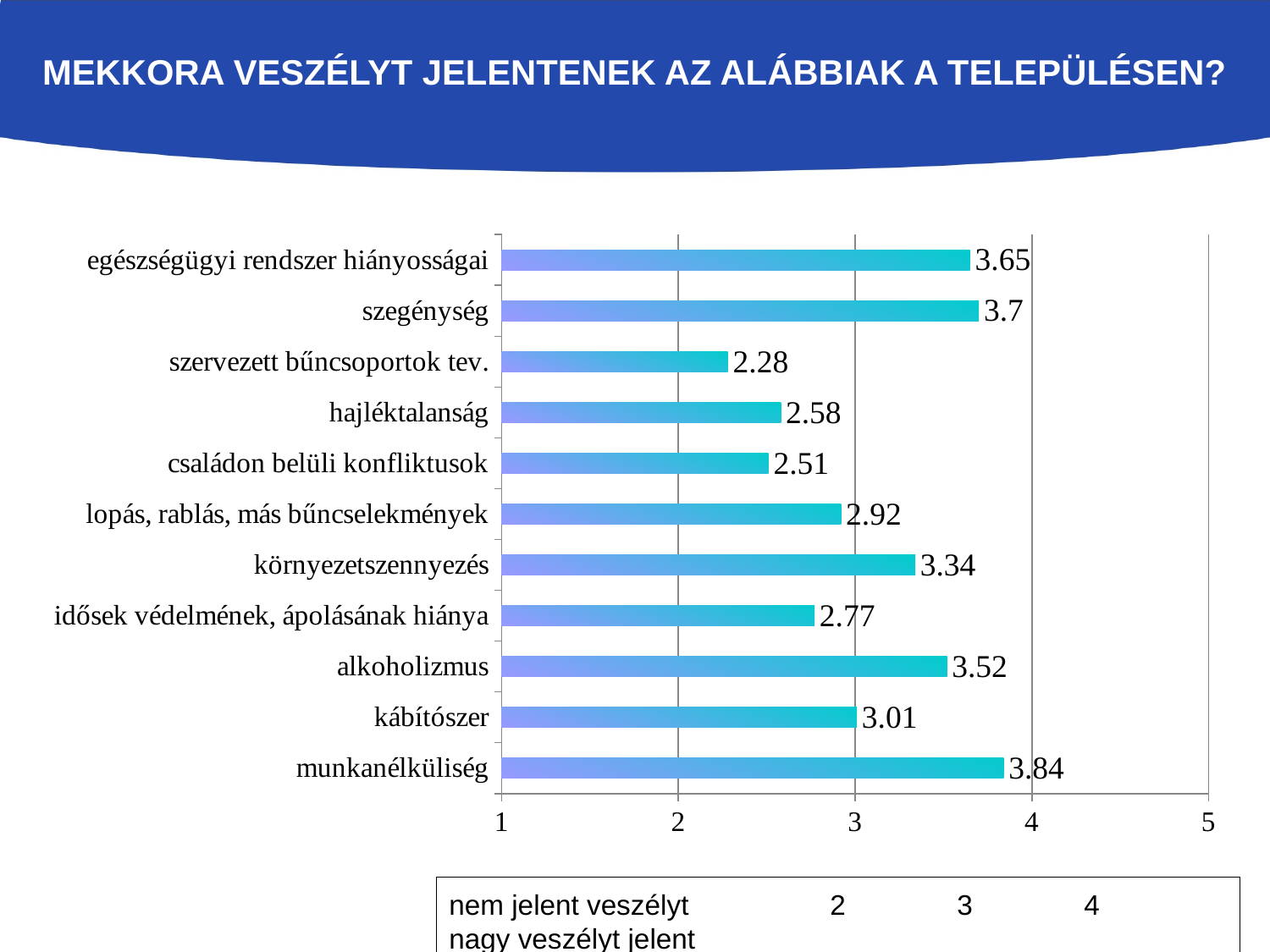

# Mekkora veszélyt jelentenek az alábbiak a településen?

### Chart

| Category | Sorozat 1 |
|---|---|
| munkanélküliség | 3.84 |
| kábítószer | 3.01 |
| alkoholizmus | 3.52 |
| idősek védelmének, ápolásának hiánya | 2.77 |
| környezetszennyezés | 3.34 |
| lopás, rablás, más bűncselekmények | 2.92 |
| családon belüli konfliktusok | 2.51 |
| hajléktalanság | 2.58 |
| szervezett bűncsoportok tev. | 2.28 |
| szegénység | 3.7 |
| egészségügyi rendszer hiányosságai | 3.65 |
nem jelent veszélyt 		2	3 	4	 nagy veszélyt jelent